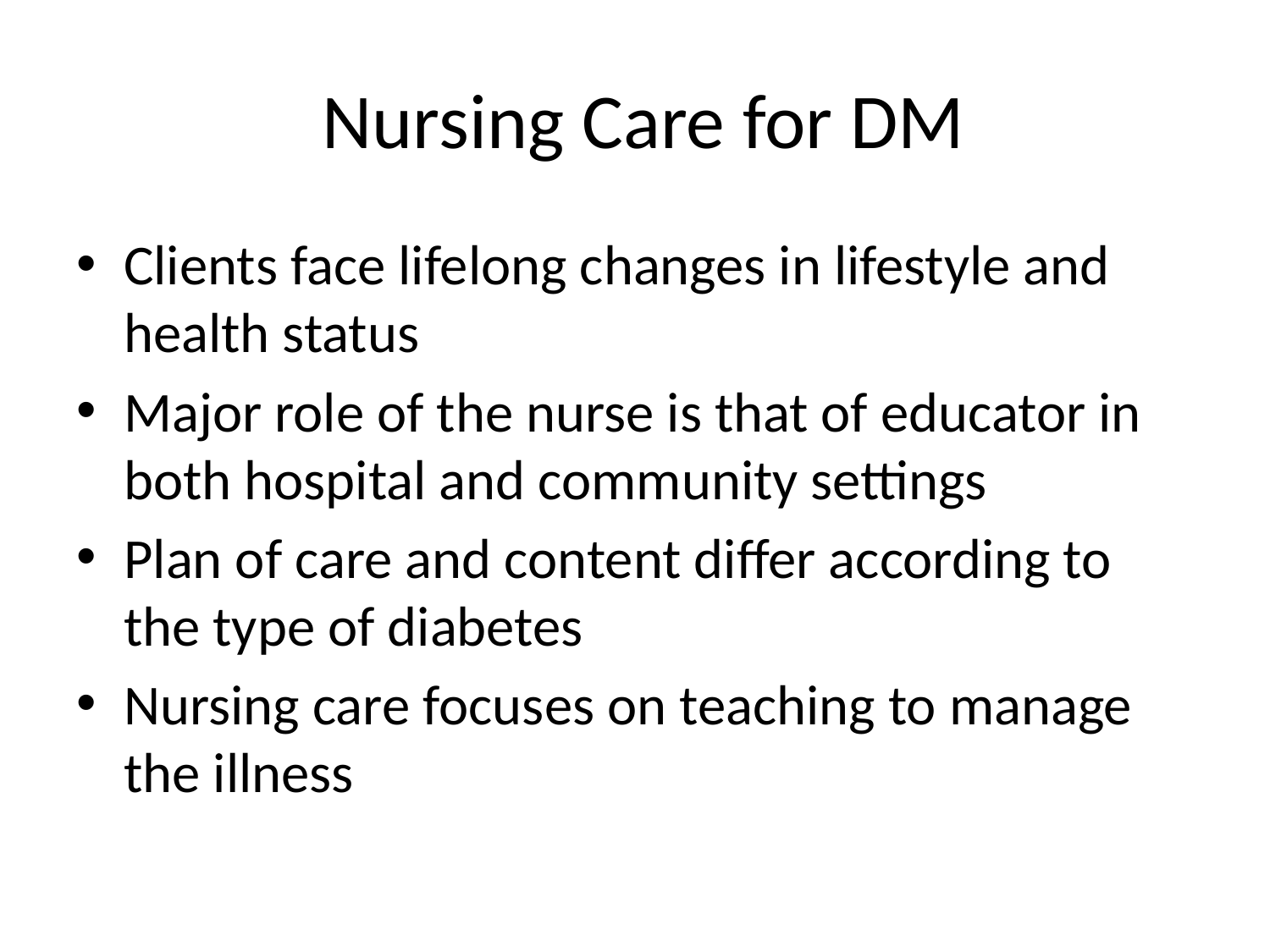

# Nursing Care for DM
Clients face lifelong changes in lifestyle and health status
Major role of the nurse is that of educator in both hospital and community settings
Plan of care and content differ according to the type of diabetes
Nursing care focuses on teaching to manage the illness